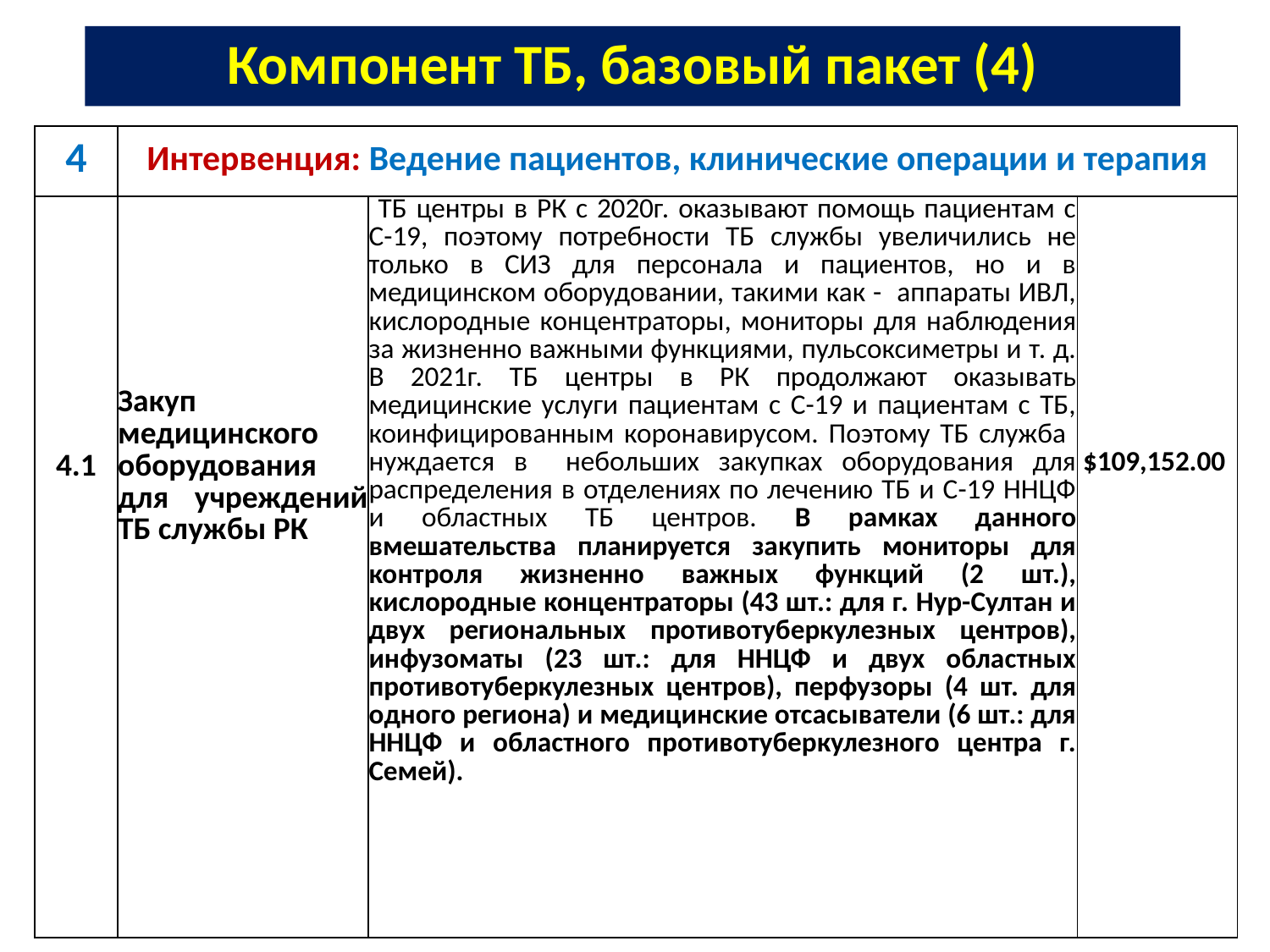

# Компонент ТБ, базовый пакет (4)
| 4 | Интервенция: Ведение пациентов, клинические операции и терапия |  |  |
| --- | --- | --- | --- |
| 4.1 | Закуп медицинского оборудования для учреждений ТБ службы РК | ТБ центры в РК с 2020г. оказывают помощь пациентам с С-19, поэтому потребности ТБ службы увеличились не только в СИЗ для персонала и пациентов, но и в медицинском оборудовании, такими как - аппараты ИВЛ, кислородные концентраторы, мониторы для наблюдения за жизненно важными функциями, пульсоксиметры и т. д. В 2021г. ТБ центры в РК продолжают оказывать медицинские услуги пациентам с C-19 и пациентам с ТБ, коинфицированным коронавирусом. Поэтому ТБ служба нуждается в небольших закупках оборудования для распределения в отделениях по лечению ТБ и C-19 ННЦФ и областных ТБ центров. В рамках данного вмешательства планируется закупить мониторы для контроля жизненно важных функций (2 шт.), кислородные концентраторы (43 шт.: для г. Нур-Султан и двух региональных противотуберкулезных центров), инфузоматы (23 шт.: для ННЦФ и двух областных противотуберкулезных центров), перфузоры (4 шт. для одного региона) и медицинские отсасыватели (6 шт.: для ННЦФ и областного противотуберкулезного центра г. Семей). | $109,152.00 |